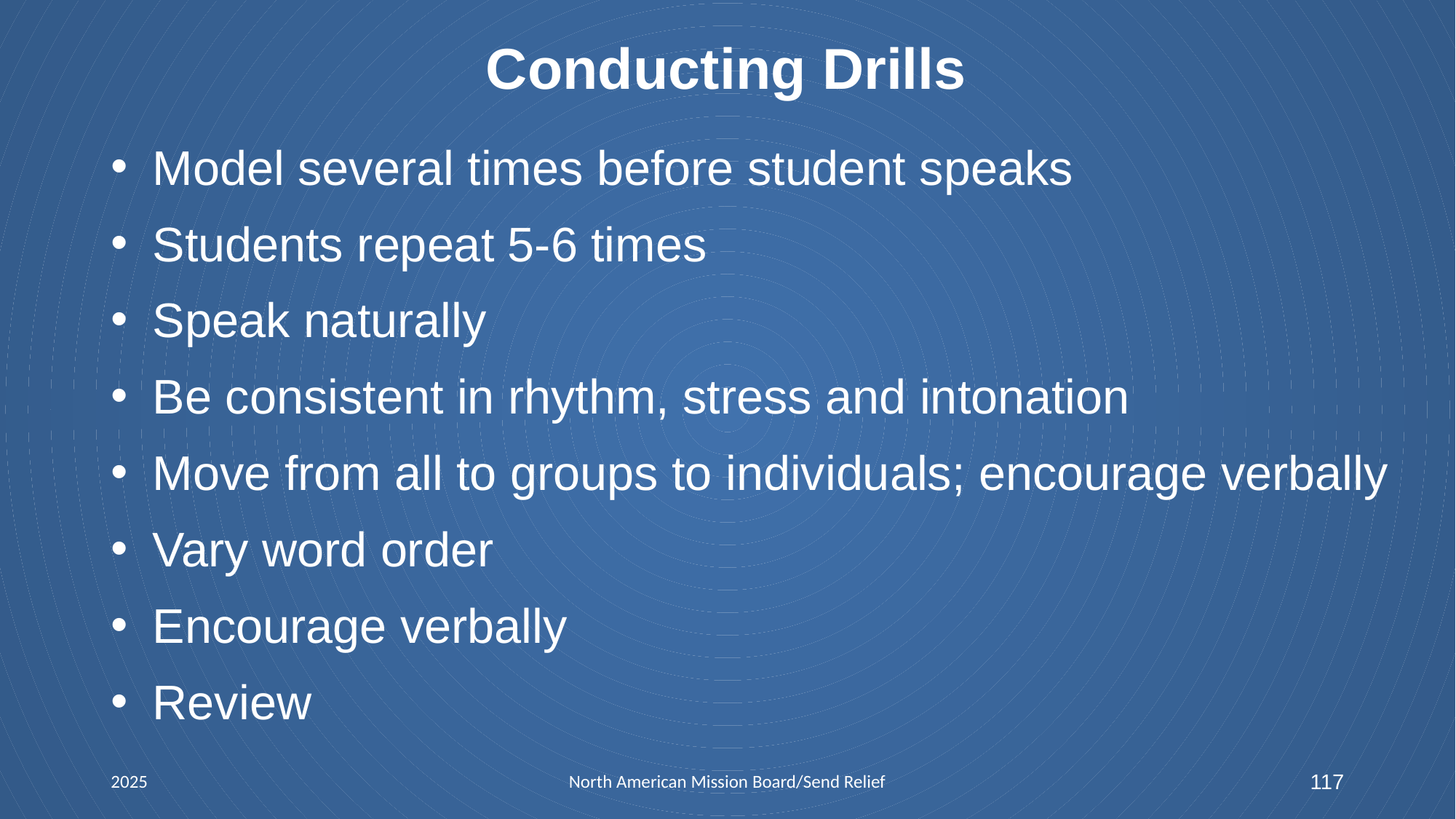

# Conducting Drills
Model several times before student speaks
Students repeat 5-6 times
Speak naturally
Be consistent in rhythm, stress and intonation
Move from all to groups to individuals; encourage verbally
Vary word order
Encourage verbally
Review
2025
North American Mission Board/Send Relief
117